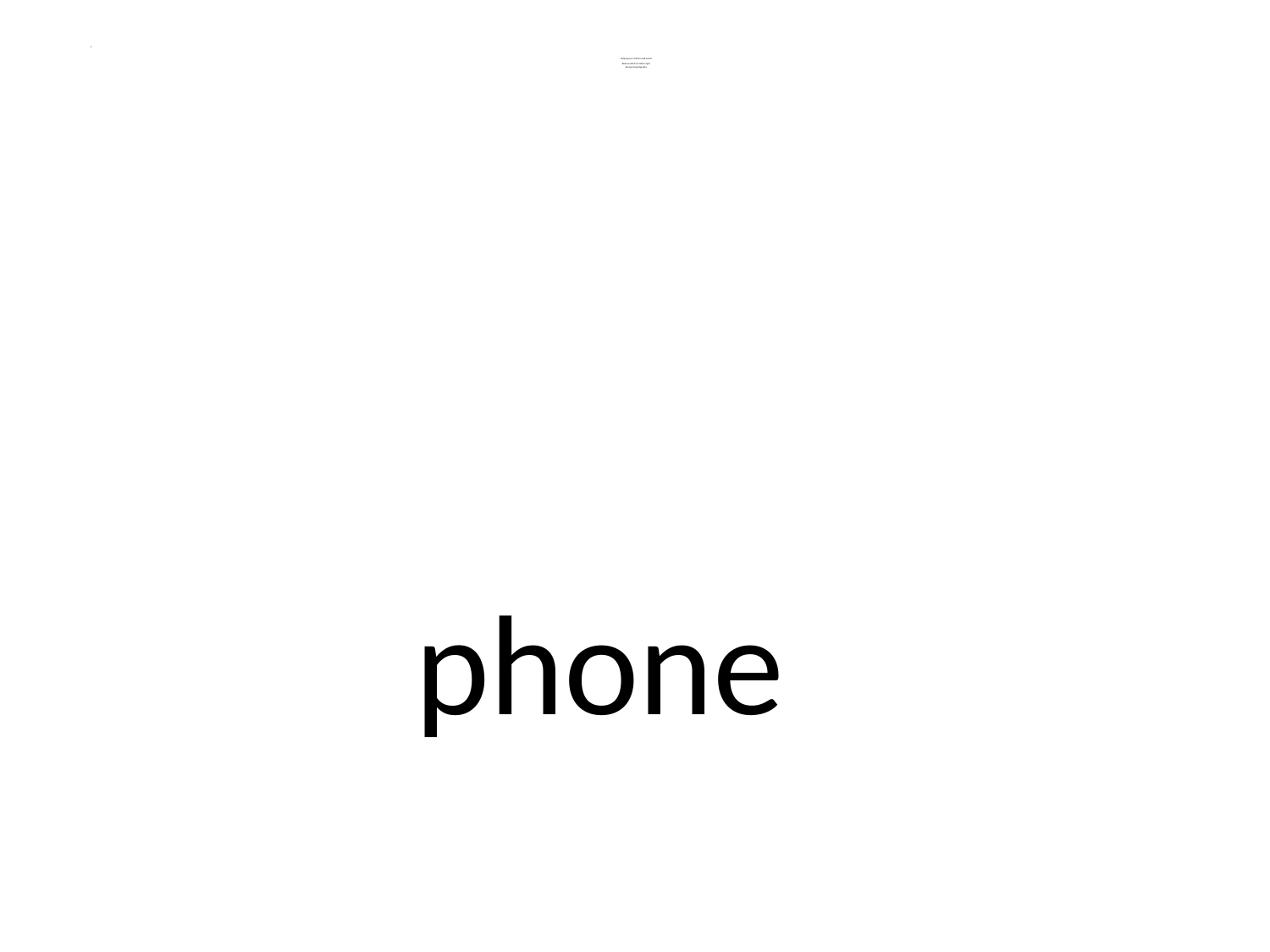

# Helping your child to read words Read sounds from left to right Recognising diagraphs
phone